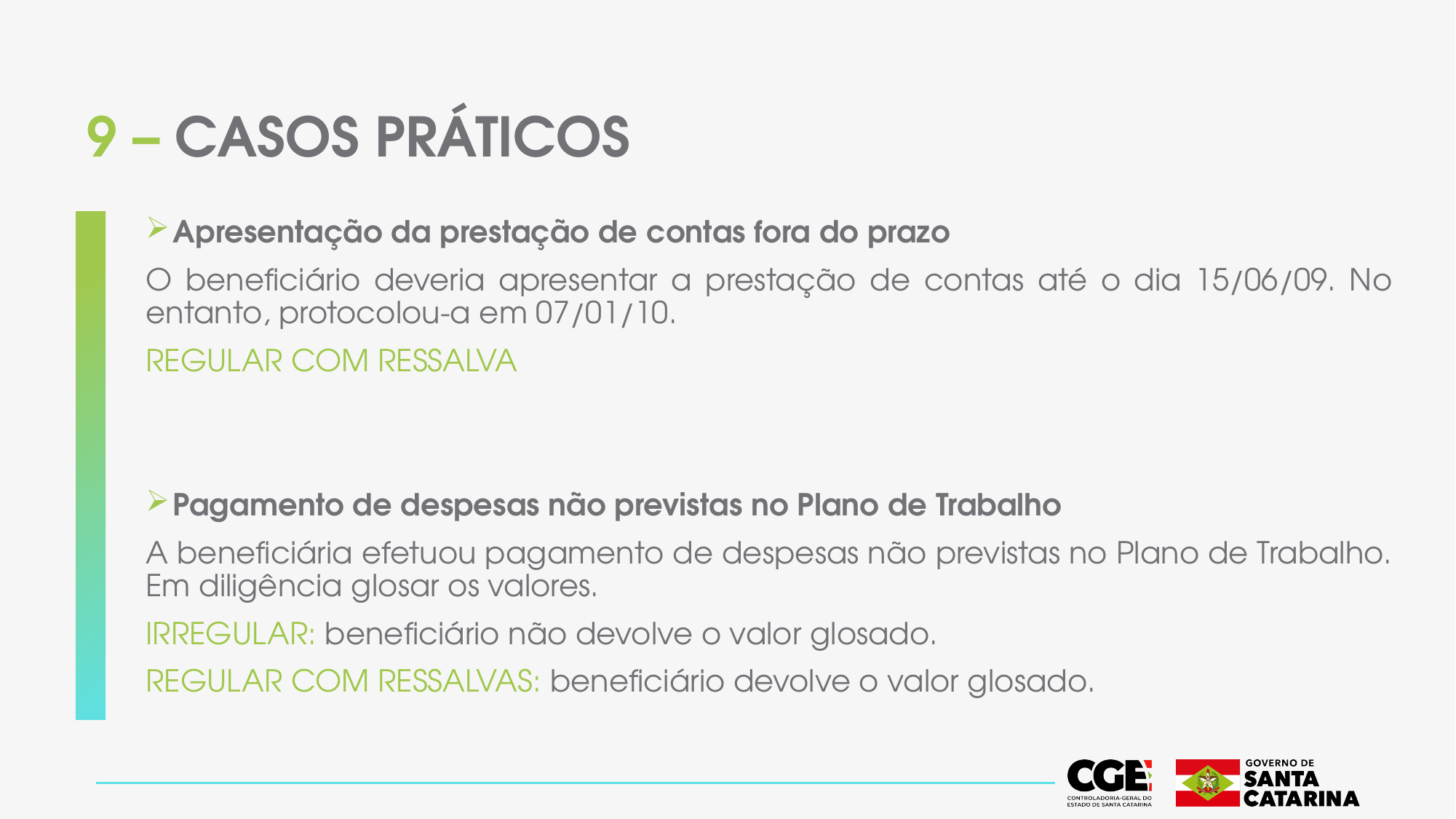

# 9 – casos PRÁTICOS
Apresentação da prestação de contas fora do prazo
O beneficiário deveria apresentar a prestação de contas até o dia 15/06/09. No entanto, protocolou-a em 07/01/10.
REGULAR COM RESSALVA

Pagamento de despesas não previstas no Plano de Trabalho
A beneficiária efetuou pagamento de despesas não previstas no Plano de Trabalho. Em diligência glosar os valores.
IRREGULAR: beneficiário não devolve o valor glosado.
REGULAR COM RESSALVAS: beneficiário devolve o valor glosado.